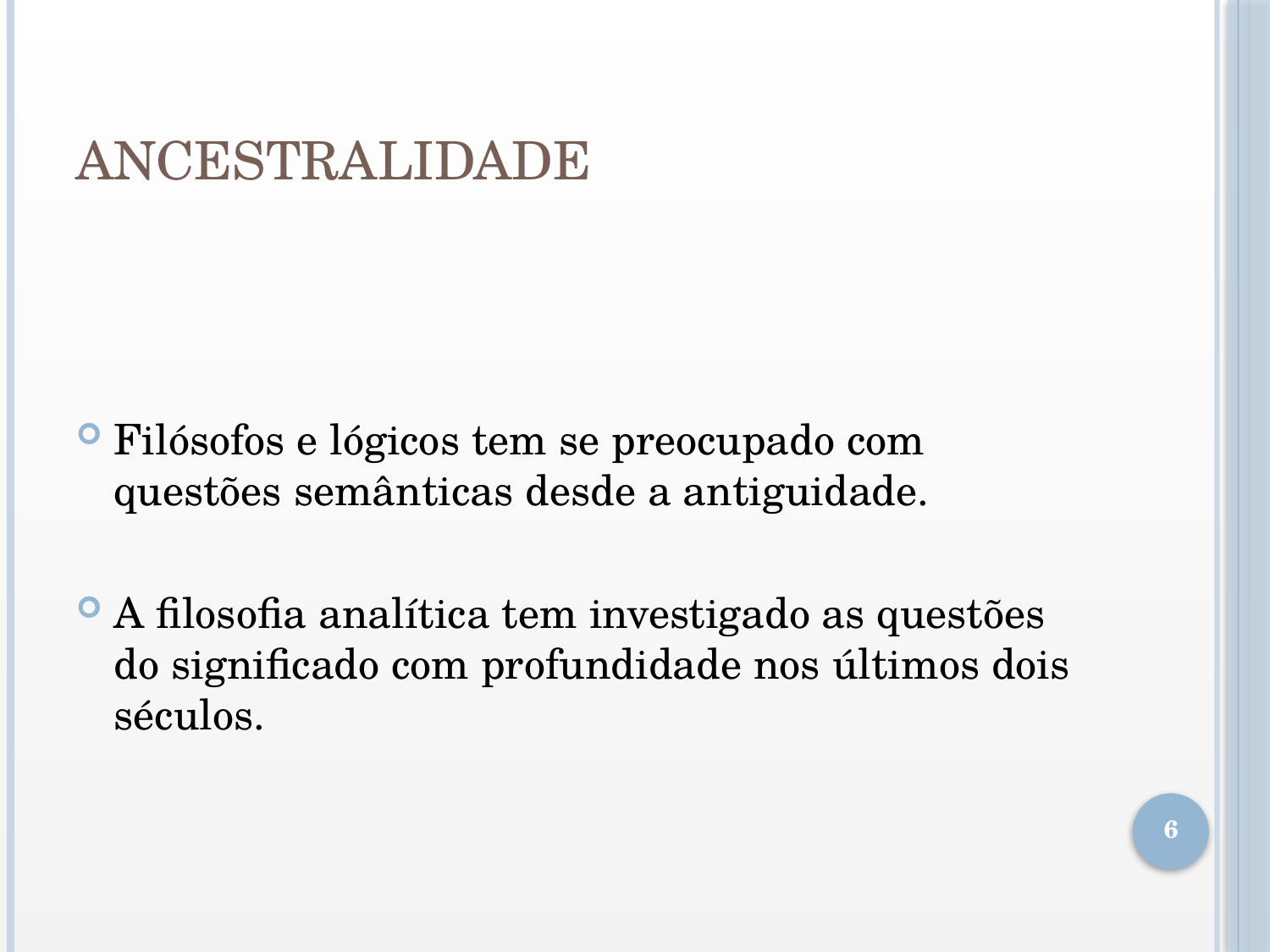

# Ancestralidade

Filósofos e lógicos tem se preocupado com questões semânticas desde a antiguidade.

A filosofia analítica tem investigado as questões do significado com profundidade nos últimos dois séculos.
6